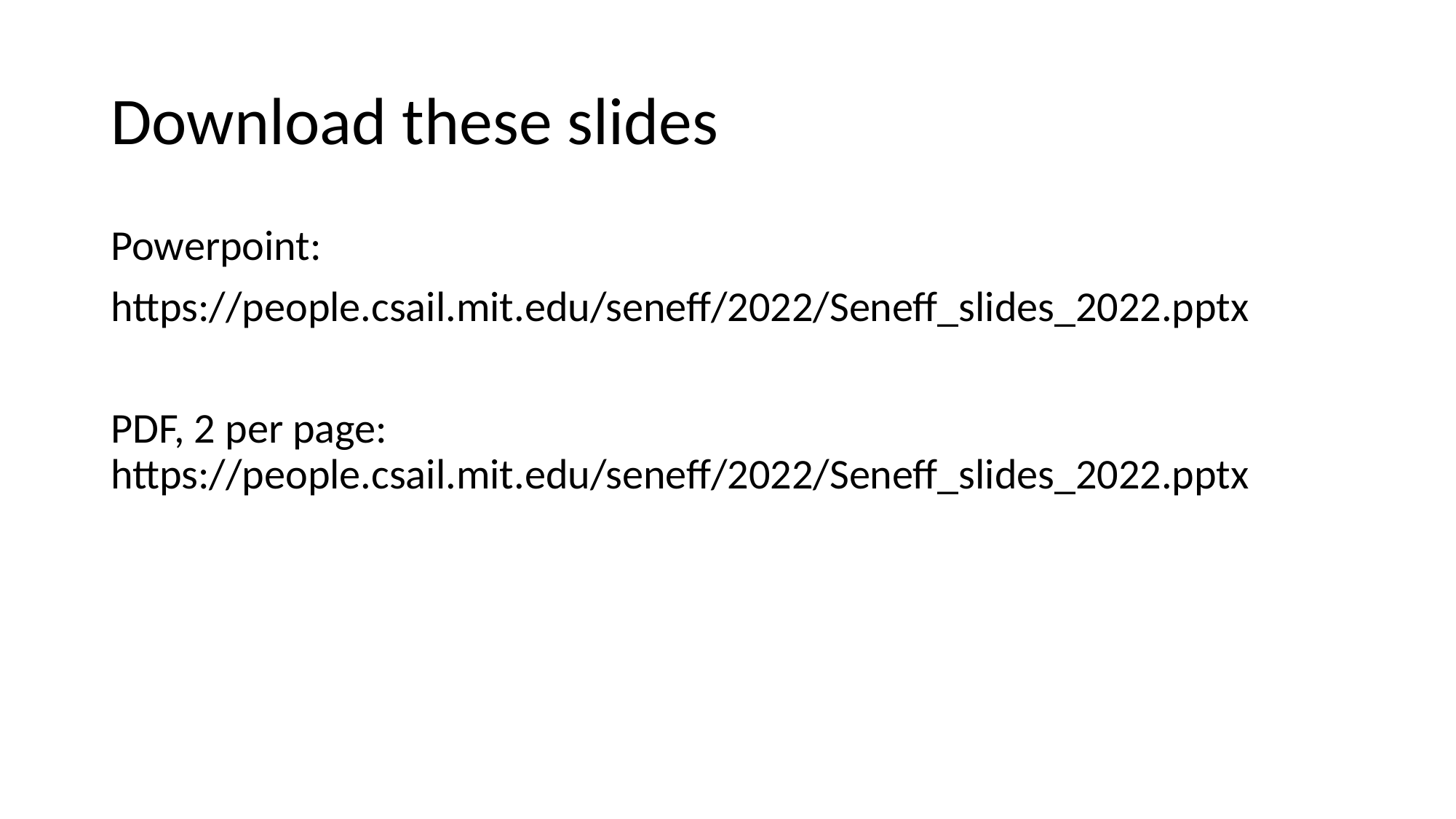

# Download these slides
Powerpoint:
https://people.csail.mit.edu/seneff/2022/Seneff_slides_2022.pptx

PDF, 2 per page:
https://people.csail.mit.edu/seneff/2022/Seneff_slides_2022.pptx